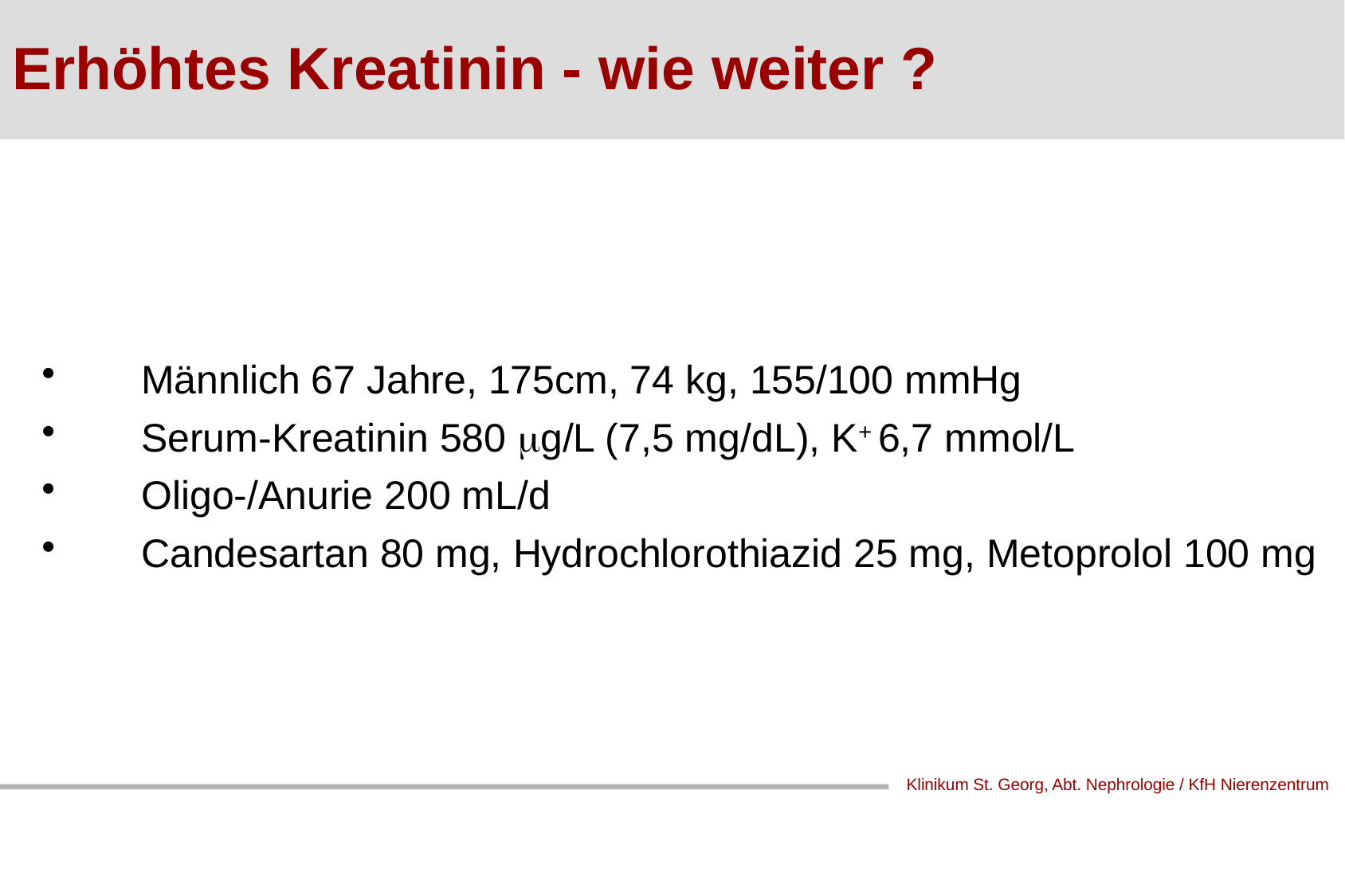

Erhöhtes Kreatinin - wie weiter ?
Männlich 67 Jahre, 175cm, 74 kg, 155/100 mmHg
Serum-Kreatinin 580 μg/L (7,5 mg/dL), K+ 6,7 mmol/L
Oligo-/Anurie 200 mL/d
Candesartan 80 mg, Hydrochlorothiazid 25 mg, Metoprolol 100 mg